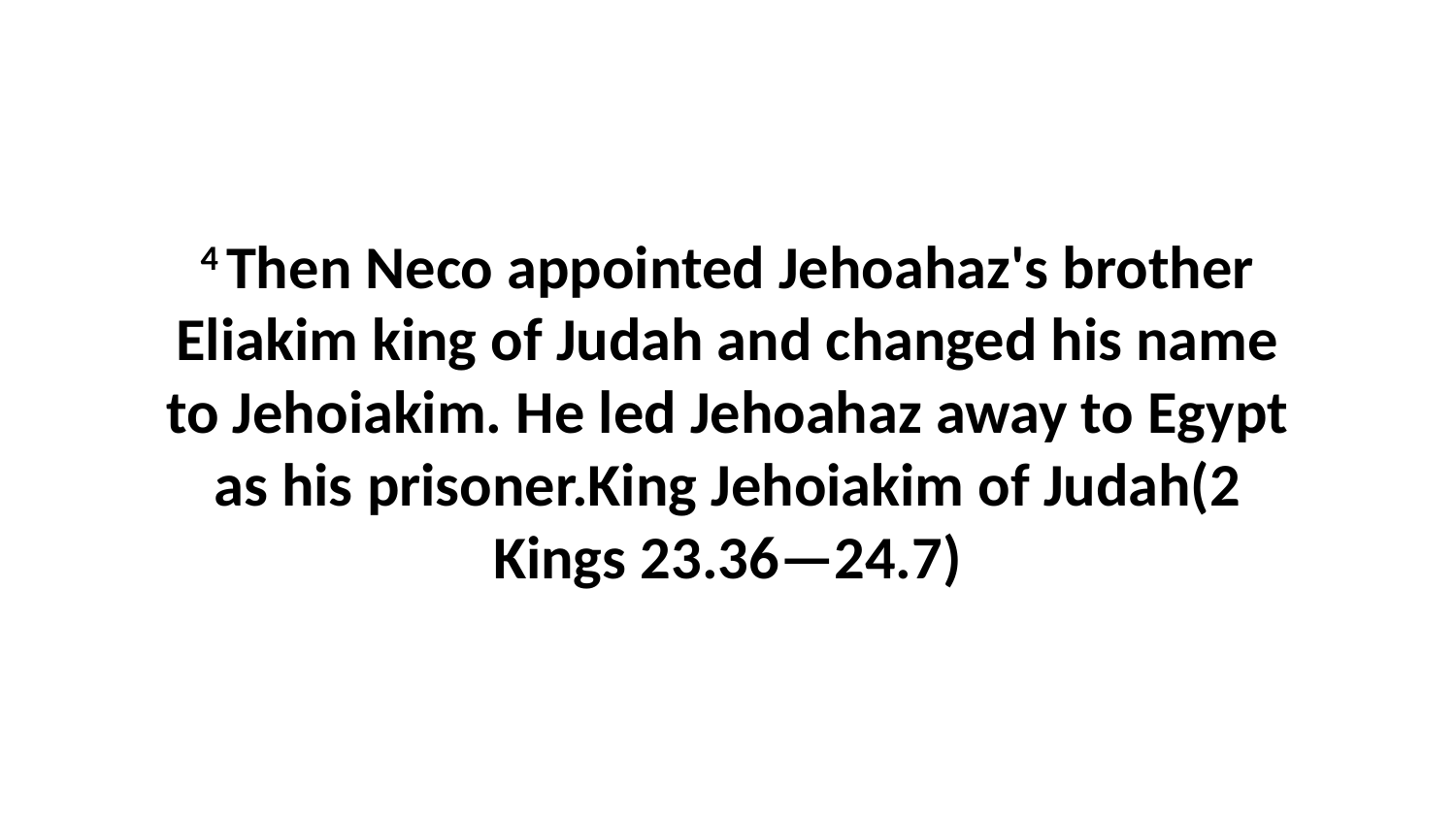

4 Then Neco appointed Jehoahaz's brother Eliakim king of Judah and changed his name to Jehoiakim. He led Jehoahaz away to Egypt as his prisoner.King Jehoiakim of Judah(2 Kings 23.36—24.7)